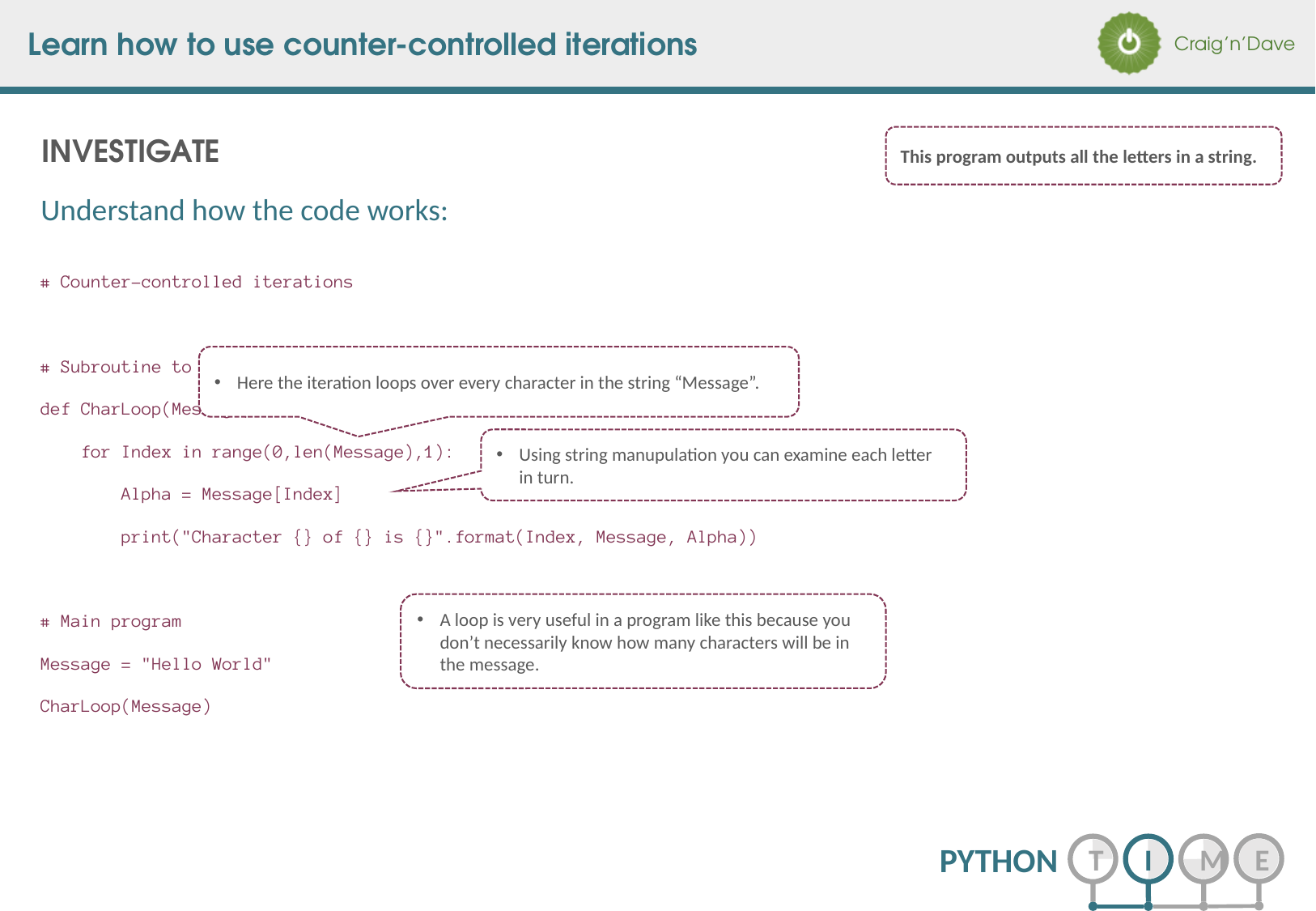

This program outputs all the letters in a string.
Understand how the code works:

# Counter-controlled iterations

# Subroutine to demonstrate loops
def CharLoop(Message):
    for Index in range(0,len(Message),1):
        Alpha = Message[Index]
        print("Character {} of {} is {}".format(Index, Message, Alpha))

# Main program
Message = "Hello World"
CharLoop(Message)
Here the iteration loops over every character in the string “Message”.
Using string manupulation you can examine each letter in turn.
A loop is very useful in a program like this because you don’t necessarily know how many characters will be in the message.